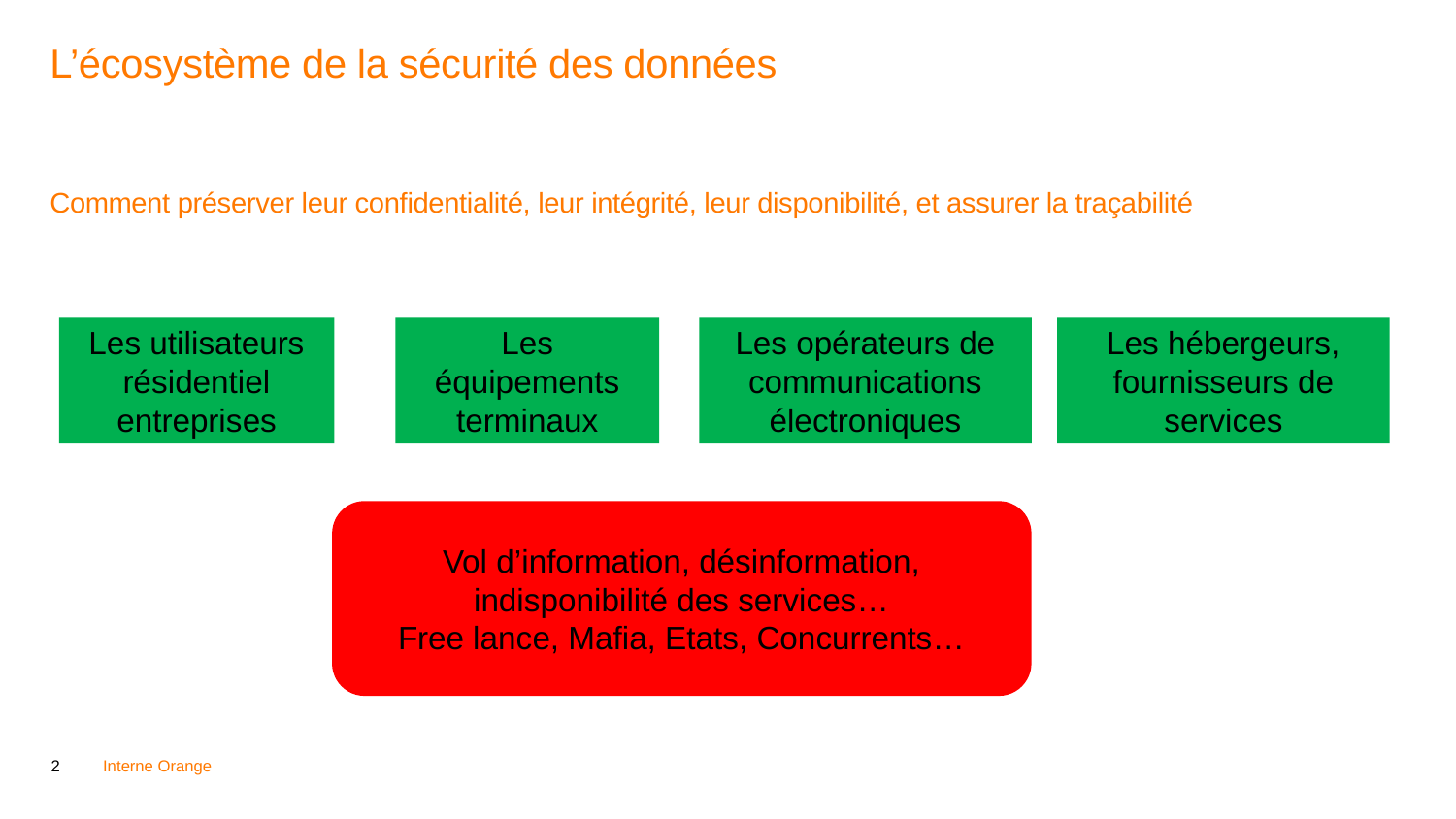

# L’écosystème de la sécurité des données
Comment préserver leur confidentialité, leur intégrité, leur disponibilité, et assurer la traçabilité
Les utilisateurs
résidentiel
entreprises
Les équipements terminaux
Les opérateurs de communications électroniques
Les hébergeurs, fournisseurs de services
Vol d’information, désinformation, indisponibilité des services…
Free lance, Mafia, Etats, Concurrents…